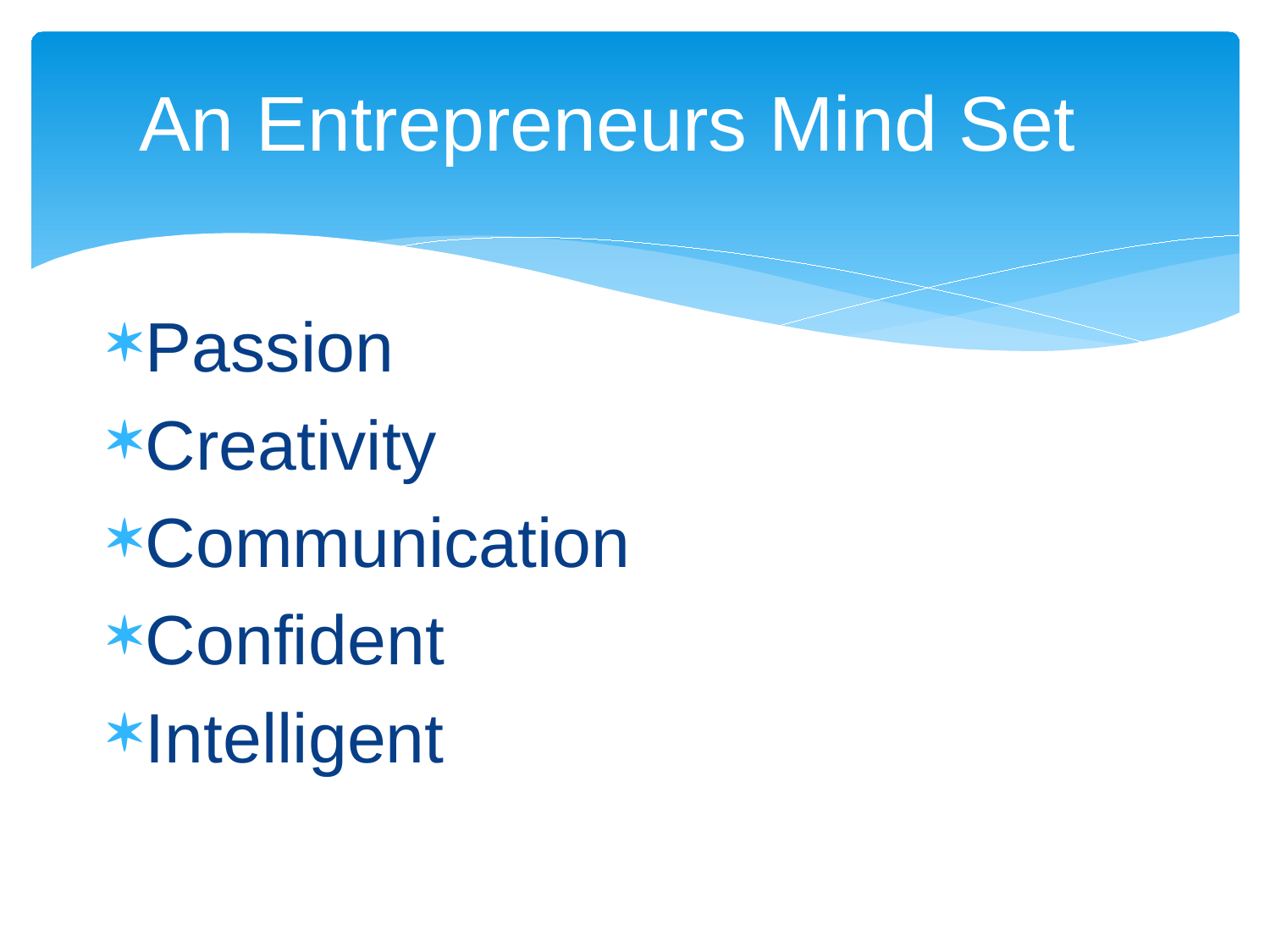

# An Entrepreneurs Mind Set
Passion
Creativity
Communication
Confident
Intelligent